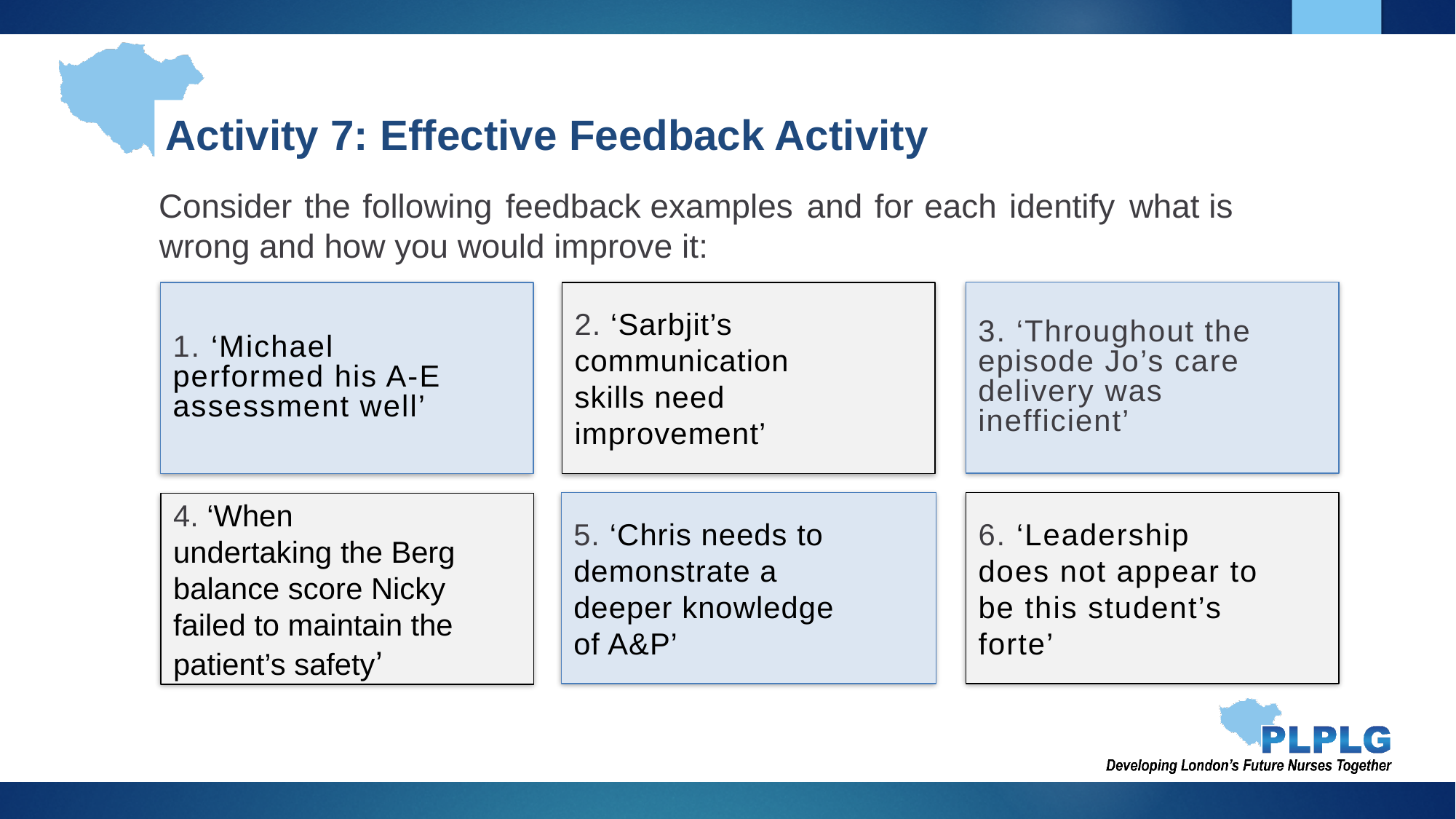

Activity 7: Effective Feedback Activity
Consider the following feedback examples and for each identify what is wrong and how you would improve it:
3. ‘Throughout the episode Jo’s care delivery was inefficient’
1. ‘Michael performed his A-E assessment well’
2. ‘Sarbjit’s communication skills need improvement’
5. ‘Chris needs to demonstrate a deeper knowledge of A&P’
6. ‘Leadership does not appear to be this student’s forte’
4. ‘When undertaking the Berg balance score Nicky failed to maintain the patient’s safety’